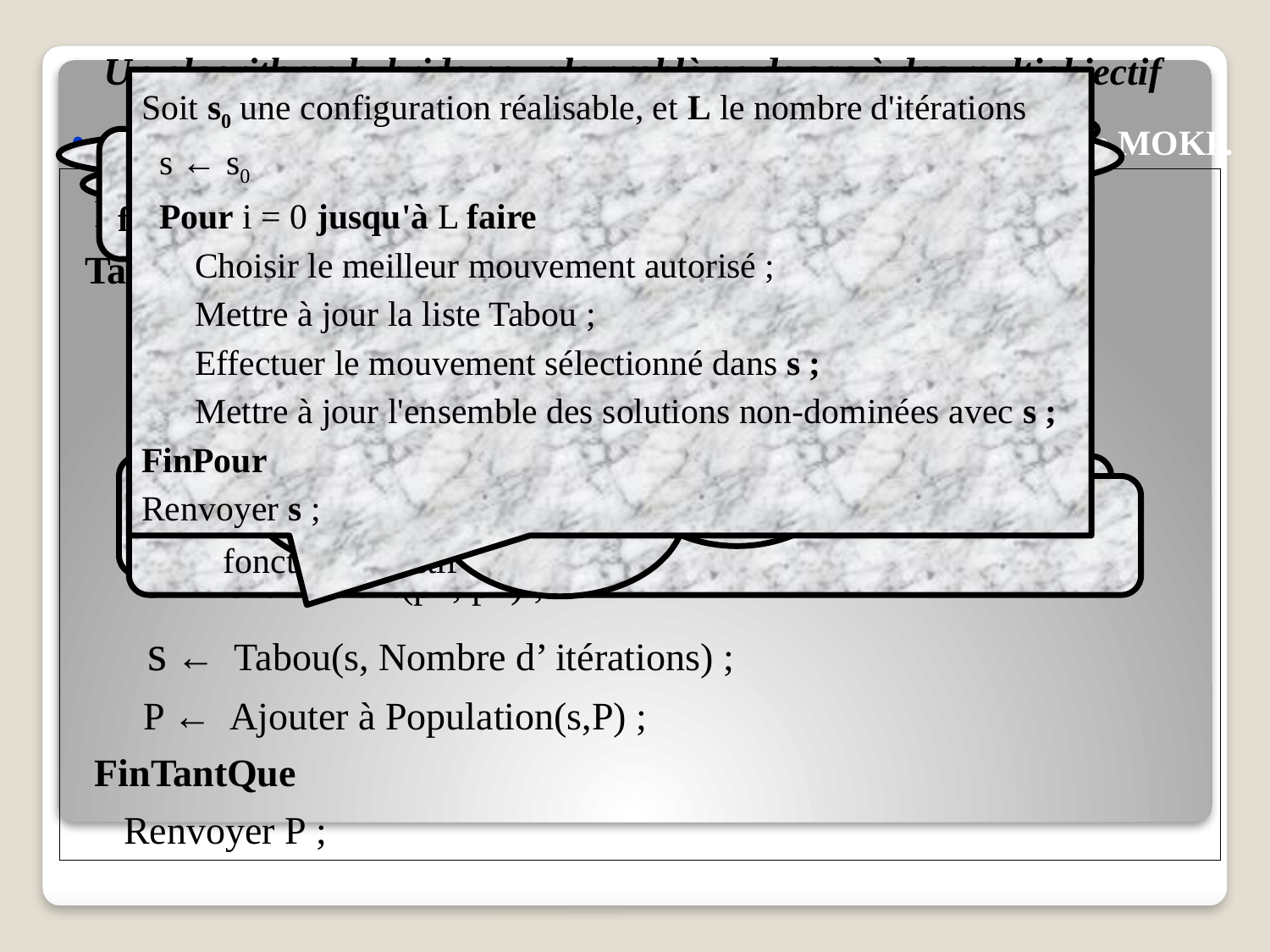

Un algorithme hybride pour le problème de sac à dos multiobjectif
# Algorithme de GTSMOKP : « genetic tabu search algorithm » pour le MOKP.
Soit s0 une configuration réalisable, et L le nombre d'itérations
  s ← s0
  Pour i = 0 jusqu'à L faire
      Choisir le meilleur mouvement autorisé ;
      Mettre à jour la liste Tabou ;
      Effectuer le mouvement sélectionné dans s ;
      Mettre à jour l'ensemble des solutions non-dominées avec s ;
FinPour
Renvoyer s ;
 Nombre de générations * taille de la population
fonction d'agrégation linèaire pondérée
f(s, r, λ) = ∑ᵐ λᵢ * ( rᵢ - zᵢ(s))
ᵢ=1
s est un vecteur binaire de n composantes satisfaisant toutes les q contraintes du problème
λ est   un vecteur de poids composé de m composantes comprises dans l'interval[0..1].
 P ←  Init Population (|P|) ;
Tant que critère d'arrêt non rencontré faire
      λ ← Vecteur Aléatoire ;           //(utilisé pour l'évaluation)
      Evaluer chaque individu s dans P selon f(s, r, λ) ;
      TP ←  les N "meilleurs" individus de P ;
      (p1, p2) ← Sélection Parents(TP) ;
      s ← Croisement(p1, p2) ;
     s ←  Tabou(s, Nombre d’ itérations) ;
      P ←  Ajouter à Population(s,P) ;
 FinTantQue
    Renvoyer P ;
Ainsi, pour chaque configuration s et pour un vecteur de référence r donnée, une valeur d'adaptation « fitness » est attribuée à s selon l'évaluation et le poids associé à chaque objectif de s.
s est la configuration à évaluer
λi correspond au poids associé au iéme objectif
r est un vecteur de référence à m composantes. Calcule sur chaque objectif
ri = maxx ϵ S et(xi) i ϵ [1..m]
zi(s) (i = 1...m) est la valeur de s pour la ieme composante de la fonction objectif du problème